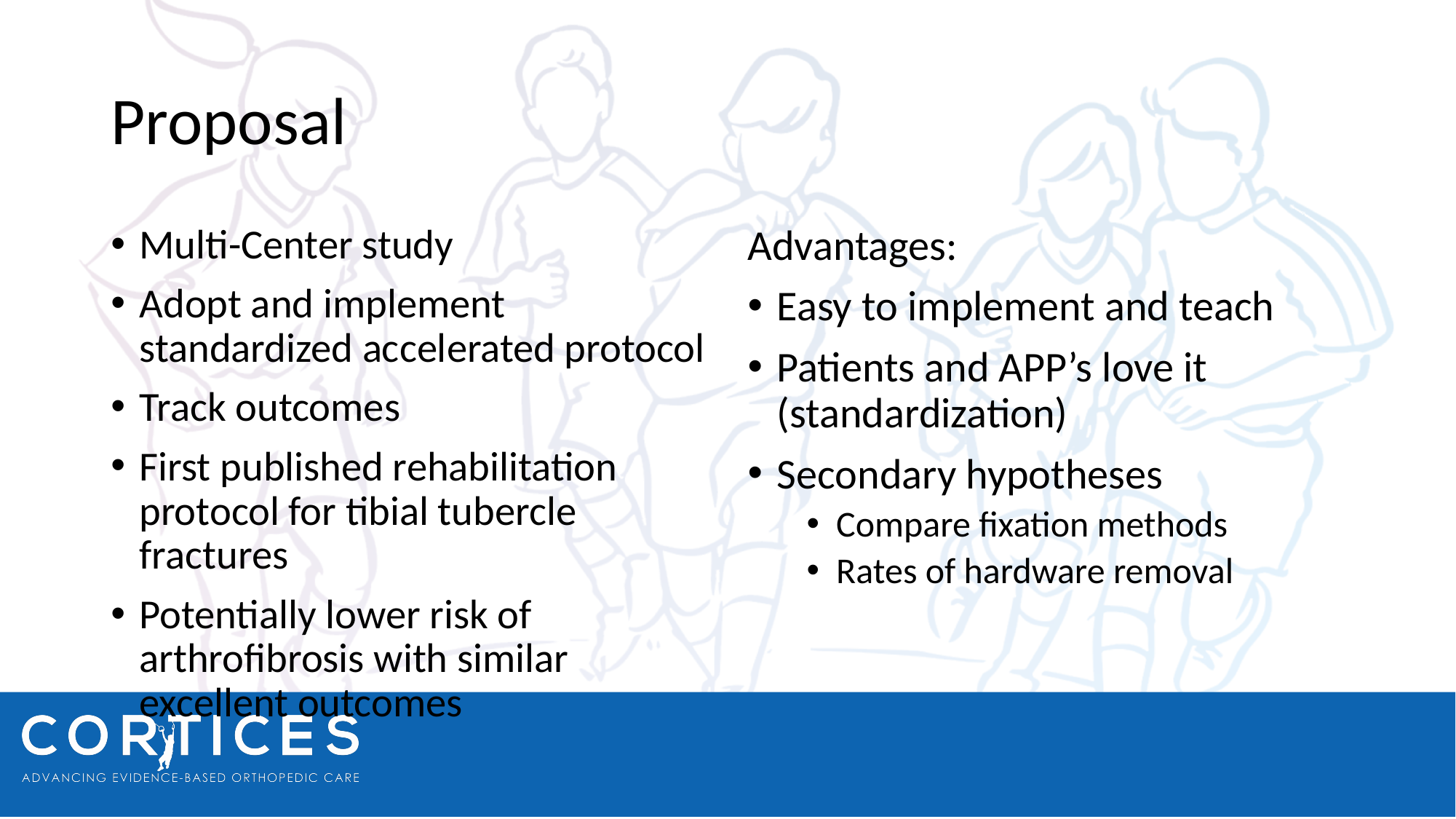

# Proposal
Multi-Center study
Adopt and implement standardized accelerated protocol
Track outcomes
First published rehabilitation protocol for tibial tubercle fractures
Potentially lower risk of arthrofibrosis with similar excellent outcomes

Advantages:
Easy to implement and teach
Patients and APP’s love it (standardization)
Secondary hypotheses
Compare fixation methods
Rates of hardware removal